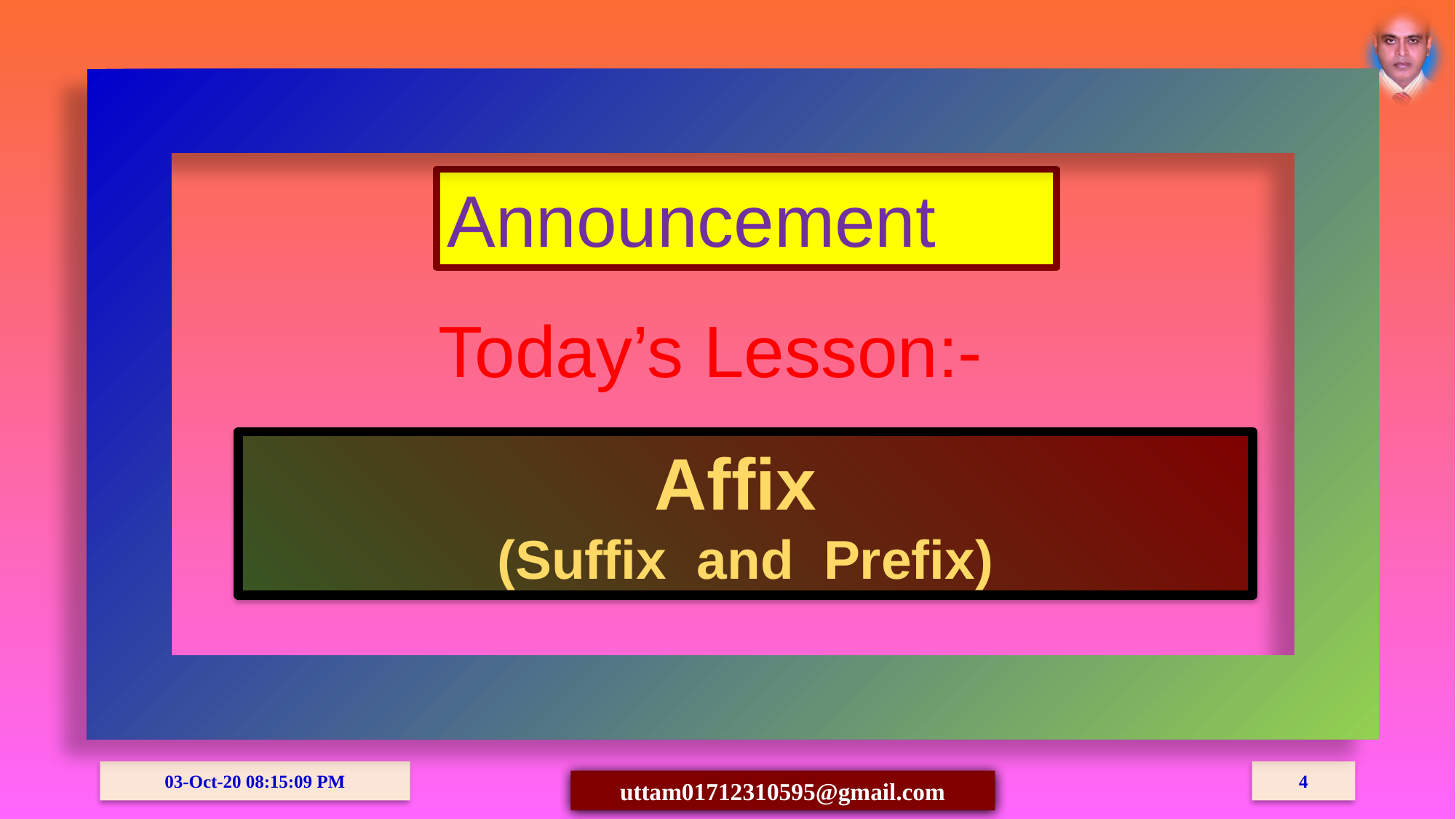

Announcement
Today’s Lesson:-
Affix
(Suffix  and  Prefix)
03-Oct-20 08:15:09 PM
4